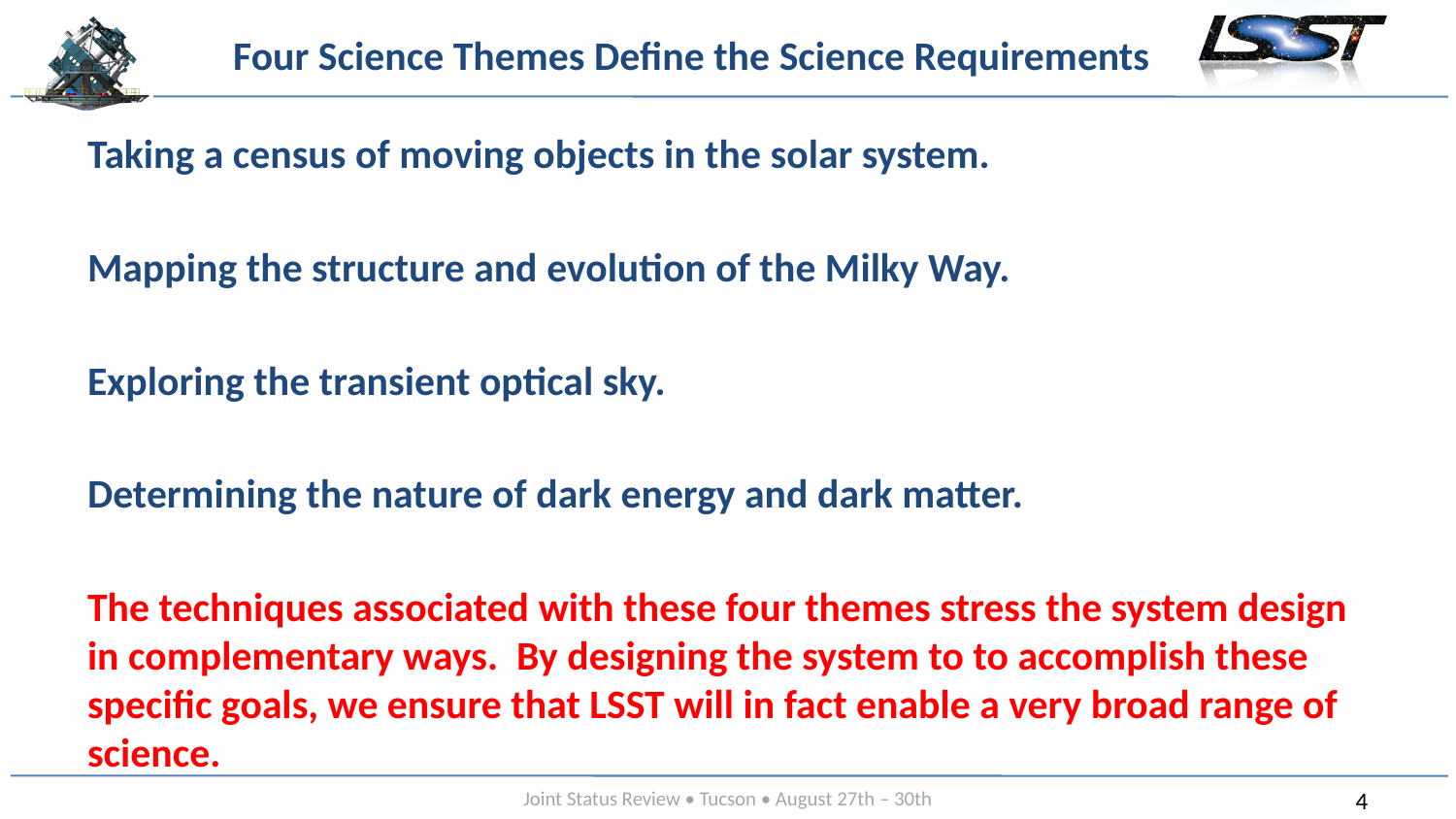

# Four Science Themes Define the Science Requirements
Taking a census of moving objects in the solar system.

Mapping the structure and evolution of the Milky Way.

Exploring the transient optical sky.

Determining the nature of dark energy and dark matter.

The techniques associated with these four themes stress the system design in complementary ways.  By designing the system to to accomplish these specific goals, we ensure that LSST will in fact enable a very broad range of science.